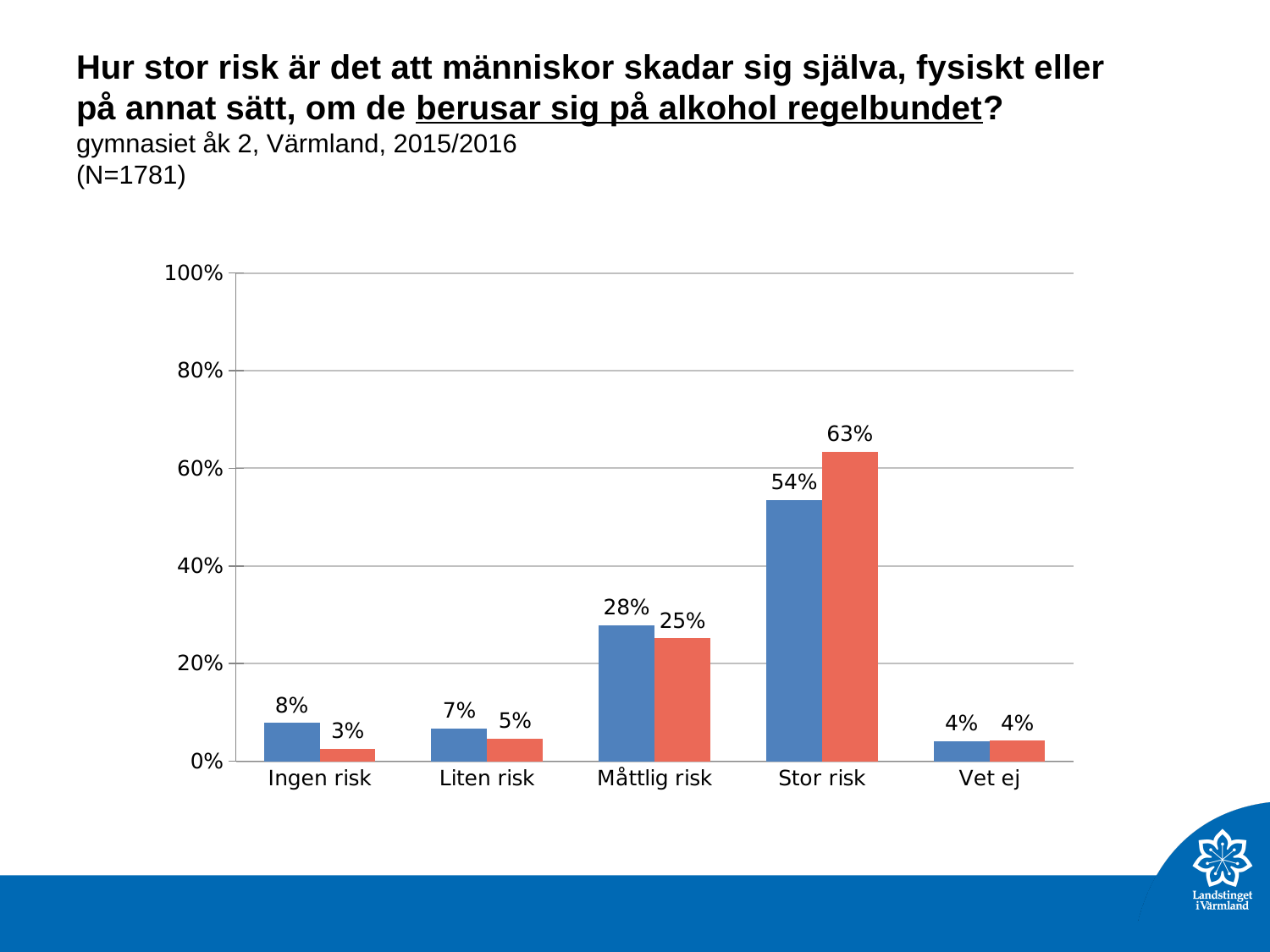

# Hur stor risk är det att människor skadar sig själva, fysiskt eller på annat sätt, om de berusar sig på alkohol regelbundet? gymnasiet åk 2, Värmland, 2015/2016 (N=1781)

### Chart

| Category | Kille
 | Tjej |
|---|---|---|
| Ingen risk | 0.07840909 | 0.02567095 |
| Liten risk | 0.06704546 | 0.04667445 |
| Måttlig risk | 0.2784091 | 0.252042 |
| Stor risk | 0.5352273 | 0.6336056 |
| Vet ej | 0.04090909 | 0.042007 |